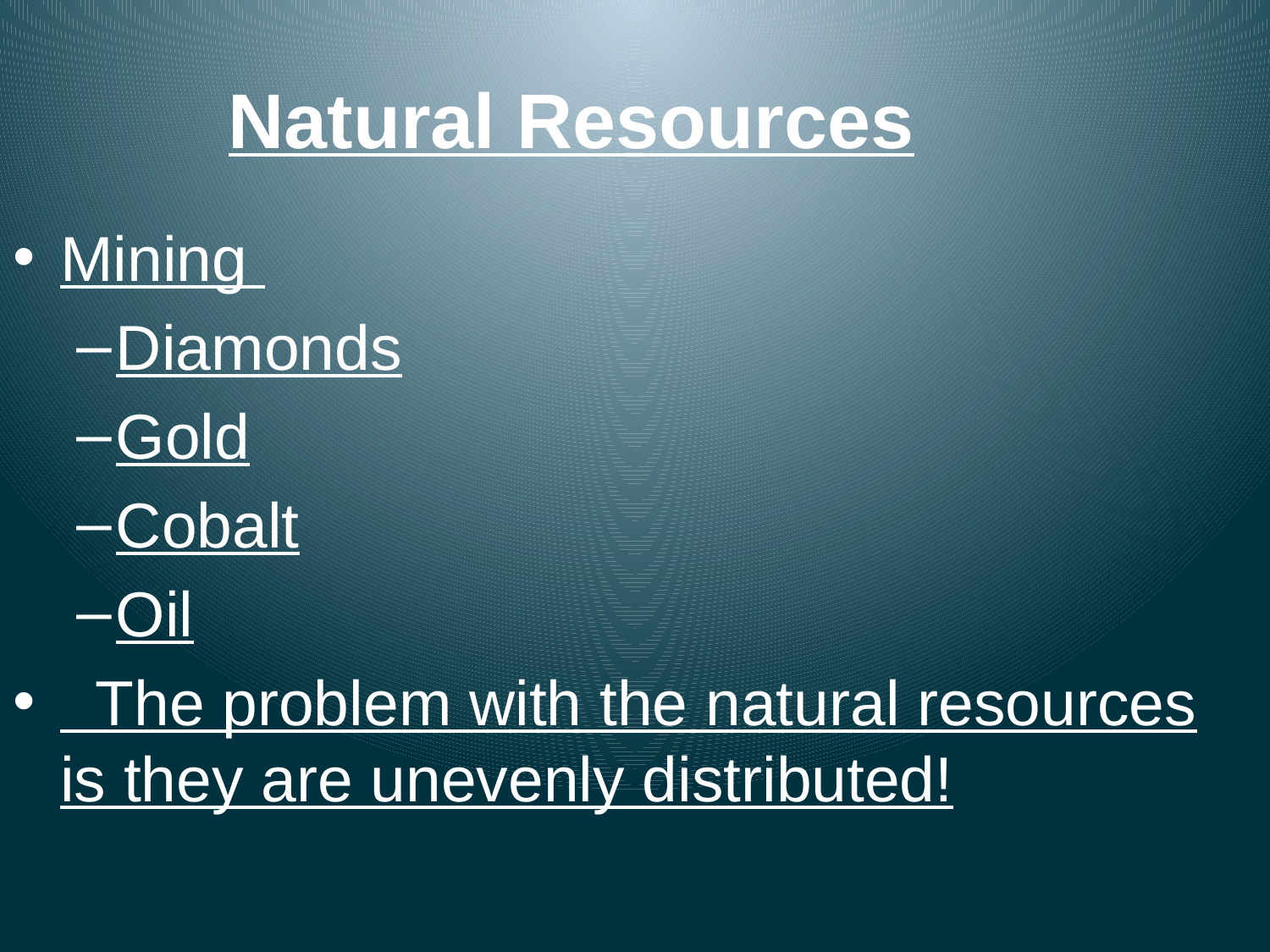

Natural Resources
Mining
Diamonds
Gold
Cobalt
Oil
  The problem with the natural resources is they are unevenly distributed!